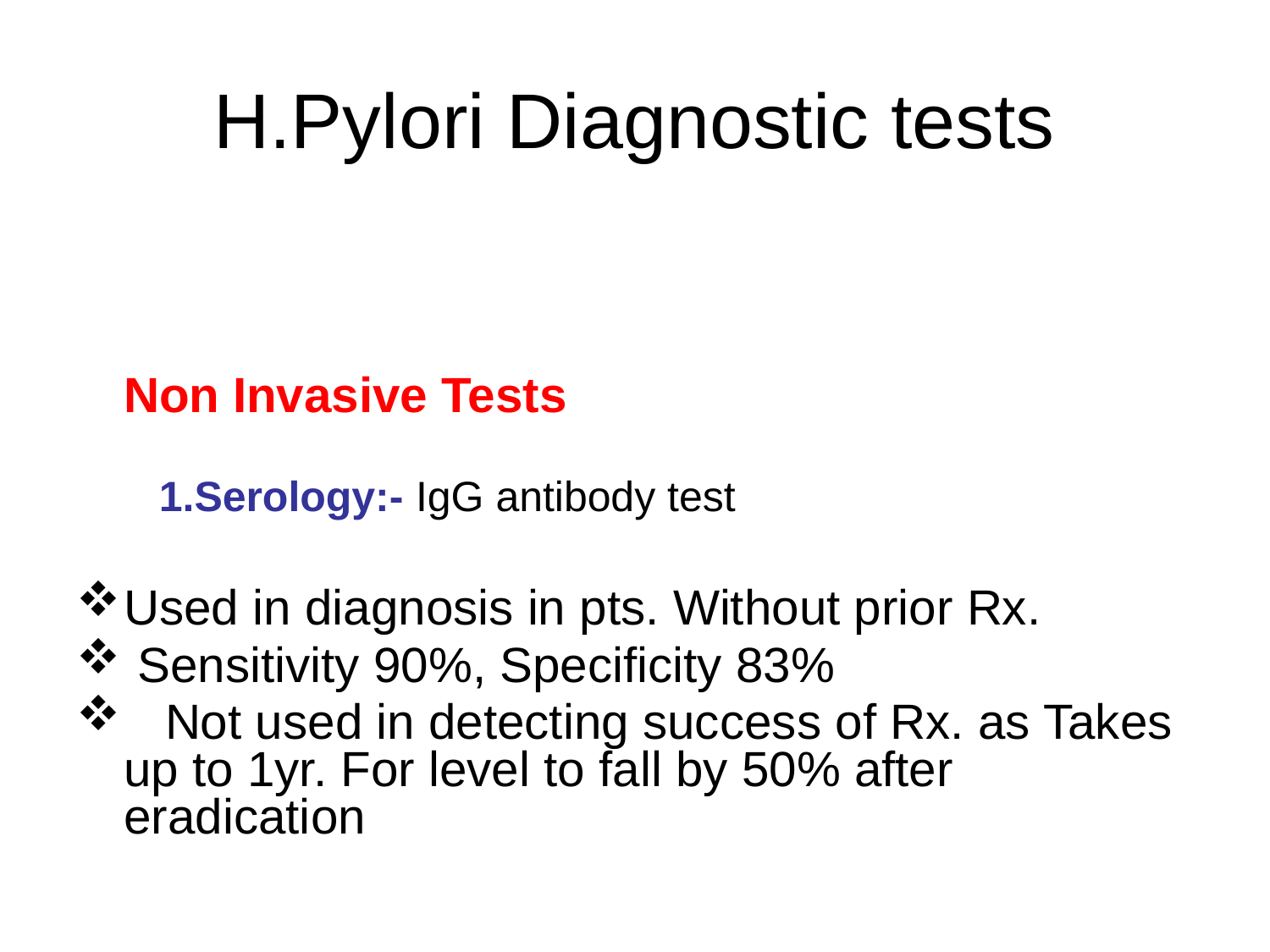

# H.Pylori Diagnostic tests

    Non Invasive Tests

       1.Serology:- IgG antibody test

Used in diagnosis in pts. Without prior Rx.
 Sensitivity 90%, Specificity 83%
   Not used in detecting success of Rx. as Takes up to 1yr. For level to fall by 50% after eradication